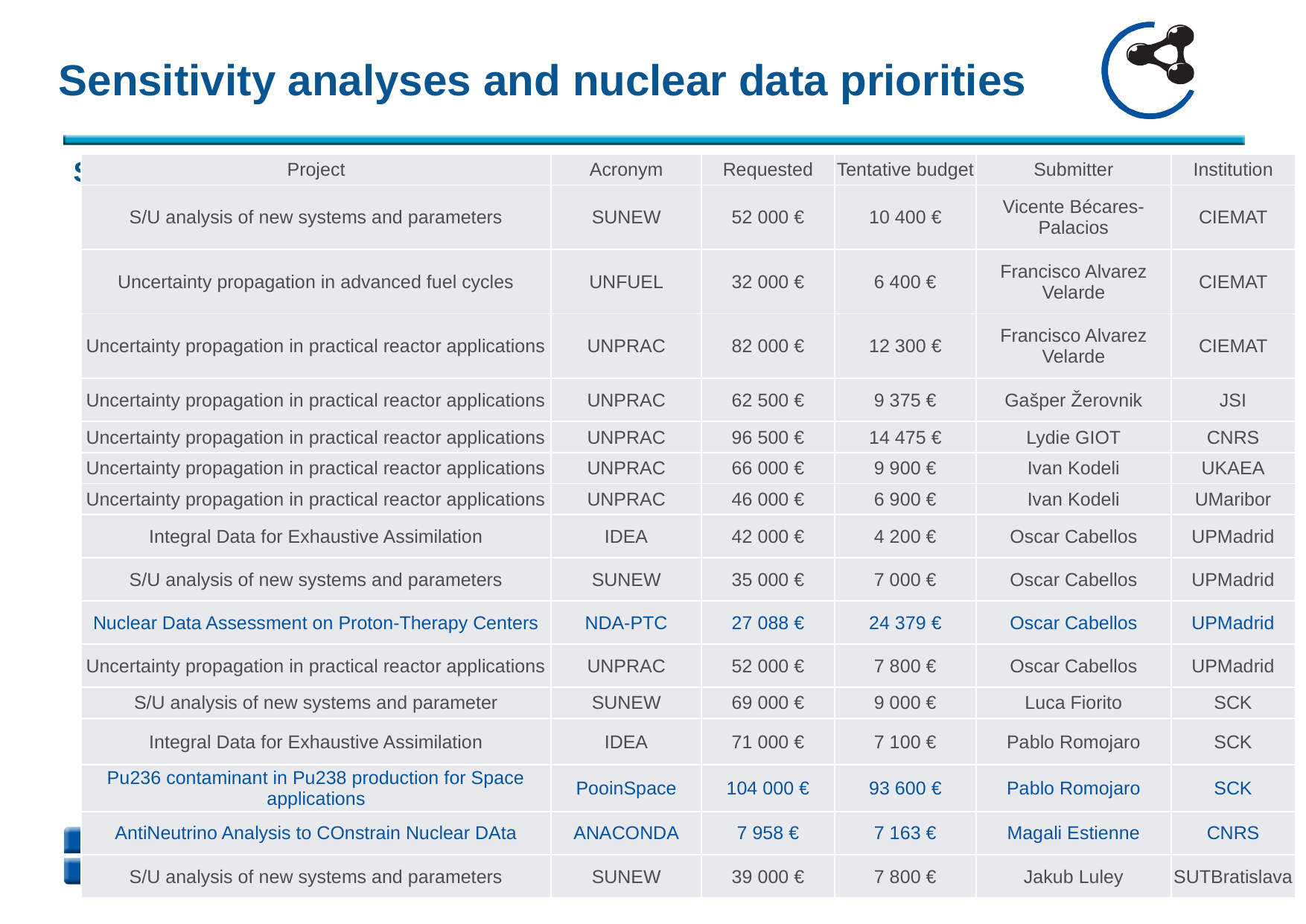

# Sensitivity analyses and nuclear data priorities
SPR-III                   Godiva                           Flattop-25

| Project | Acronym | Requested | Tentative budget | Submitter | Institution |
| --- | --- | --- | --- | --- | --- |
| S/U analysis of new systems and parameters | SUNEW | 52 000 € | 10 400 € | Vicente Bécares-Palacios | CIEMAT |
| Uncertainty propagation in advanced fuel cycles | UNFUEL | 32 000 € | 6 400 € | Francisco Alvarez Velarde | CIEMAT |
| Uncertainty propagation in practical reactor applications | UNPRAC | 82 000 € | 12 300 € | Francisco Alvarez Velarde | CIEMAT |
| Uncertainty propagation in practical reactor applications | UNPRAC | 62 500 € | 9 375 € | Gašper Žerovnik | JSI |
| Uncertainty propagation in practical reactor applications | UNPRAC | 96 500 € | 14 475 € | Lydie GIOT | CNRS |
| Uncertainty propagation in practical reactor applications | UNPRAC | 66 000 € | 9 900 € | Ivan Kodeli | UKAEA |
| Uncertainty propagation in practical reactor applications | UNPRAC | 46 000 € | 6 900 € | Ivan Kodeli | UMaribor |
| Integral Data for Exhaustive Assimilation | IDEA | 42 000 € | 4 200 € | Oscar Cabellos | UPMadrid |
| S/U analysis of new systems and parameters | SUNEW | 35 000 € | 7 000 € | Oscar Cabellos | UPMadrid |
| Nuclear Data Assessment on Proton-Therapy Centers | NDA-PTC | 27 088 € | 24 379 € | Oscar Cabellos | UPMadrid |
| Uncertainty propagation in practical reactor applications | UNPRAC | 52 000 € | 7 800 € | Oscar Cabellos | UPMadrid |
| S/U analysis of new systems and parameter | SUNEW | 69 000 € | 9 000 € | Luca Fiorito | SCK |
| Integral Data for Exhaustive Assimilation | IDEA | 71 000 € | 7 100 € | Pablo Romojaro | SCK |
| Pu236 contaminant in Pu238 production for Space applications | PooinSpace | 104 000 € | 93 600 € | Pablo Romojaro | SCK |
| AntiNeutrino Analysis to COnstrain Nuclear DAta | ANACONDA | 7 958 € | 7 163 € | Magali Estienne | CNRS |
| S/U analysis of new systems and parameters | SUNEW | 39 000 € | 7 800 € | Jakub Luley | SUTBratislava |